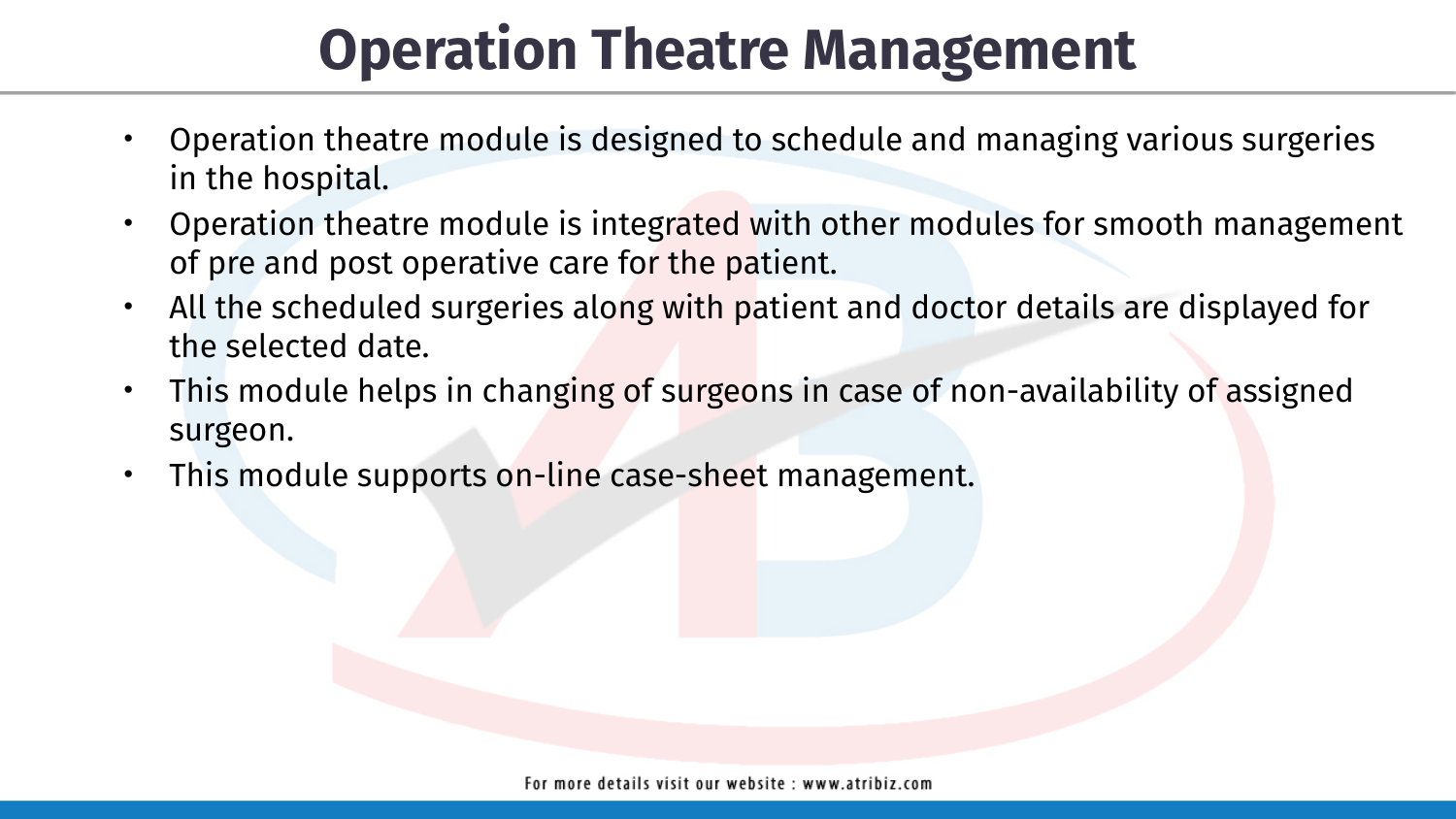

# Operation Theatre Management
Operation theatre module is designed to schedule and managing various surgeries in the hospital.
Operation theatre module is integrated with other modules for smooth management of pre and post operative care for the patient.
All the scheduled surgeries along with patient and doctor details are displayed for the selected date.
This module helps in changing of surgeons in case of non-availability of assigned surgeon.
This module supports on-line case-sheet management.